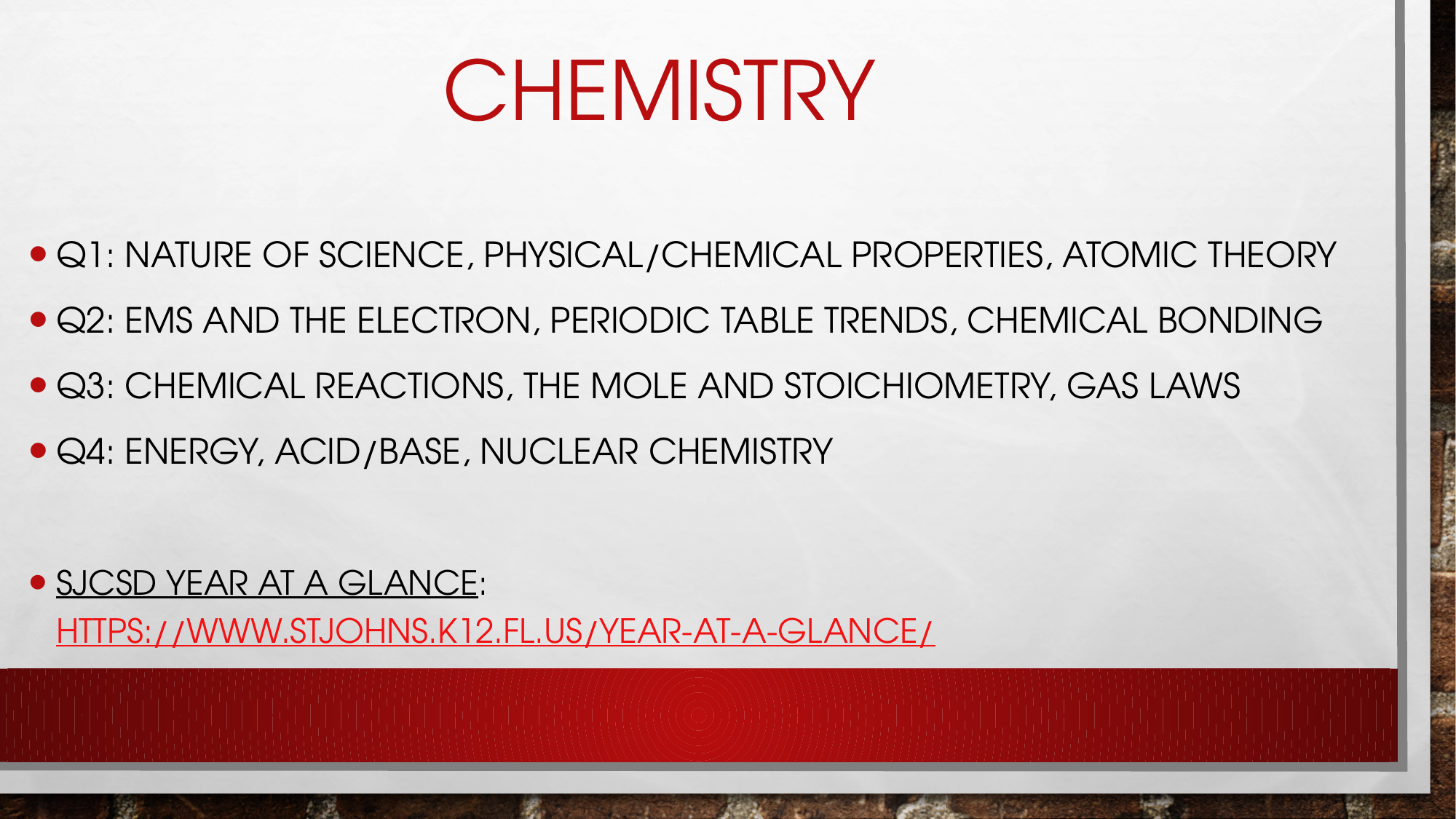

# Chemistry
Q1: Nature of Science, Physical/Chemical Properties, Atomic theory
Q2: EMS and the Electron, Periodic Table Trends, Chemical Bonding
Q3: Chemical Reactions, The Mole and Stoichiometry, Gas Laws
Q4: Energy, Acid/Base, Nuclear Chemistry

SJCSD Year at a Glance: https://www.stjohns.k12.fl.us/year-at-a-glance/